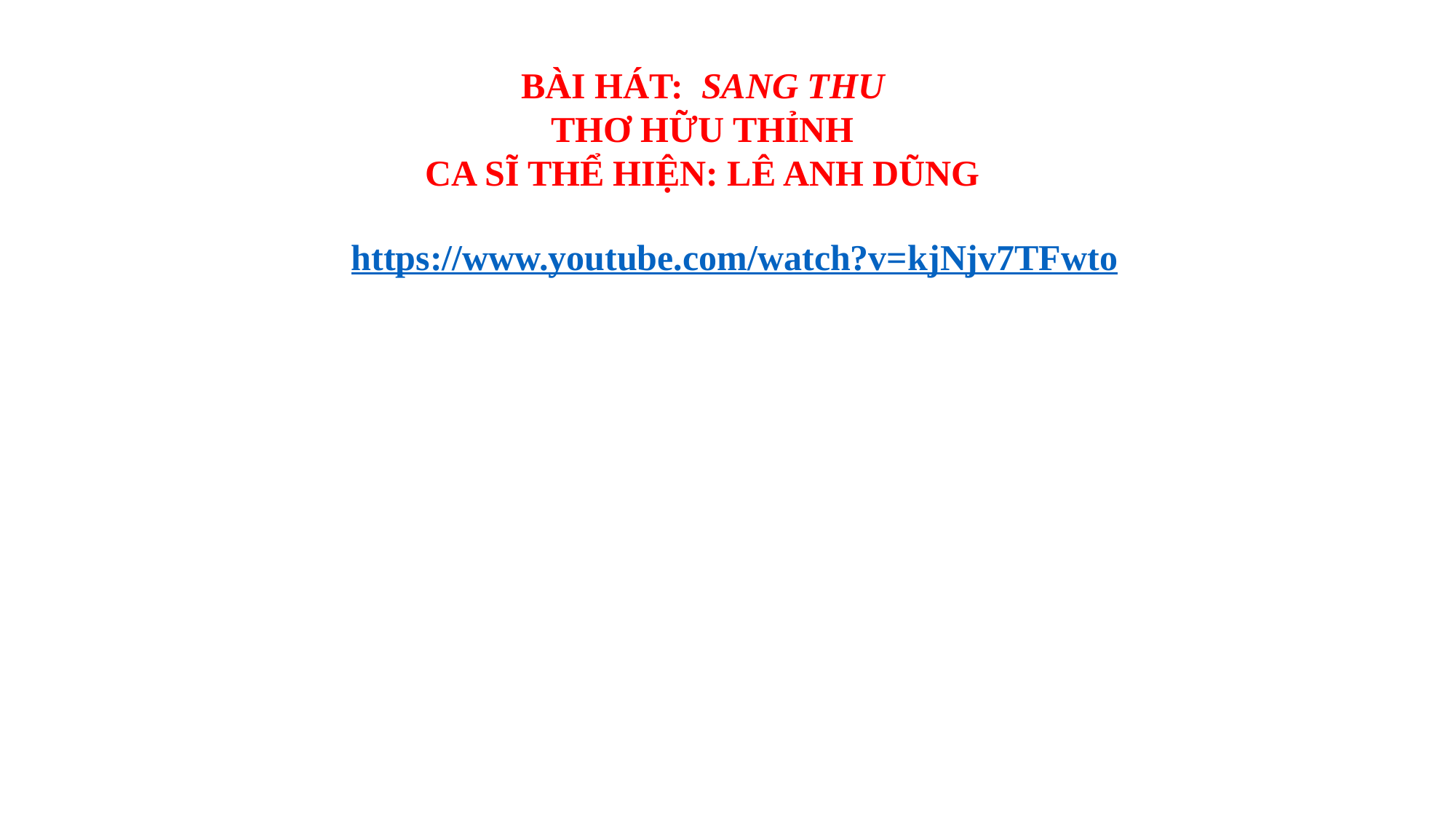

BÀI HÁT:  SANG THU
THƠ HỮU THỈNH
CA SĨ THỂ HIỆN: LÊ ANH DŨNG
https://www.youtube.com/watch?v=kjNjv7TFwto